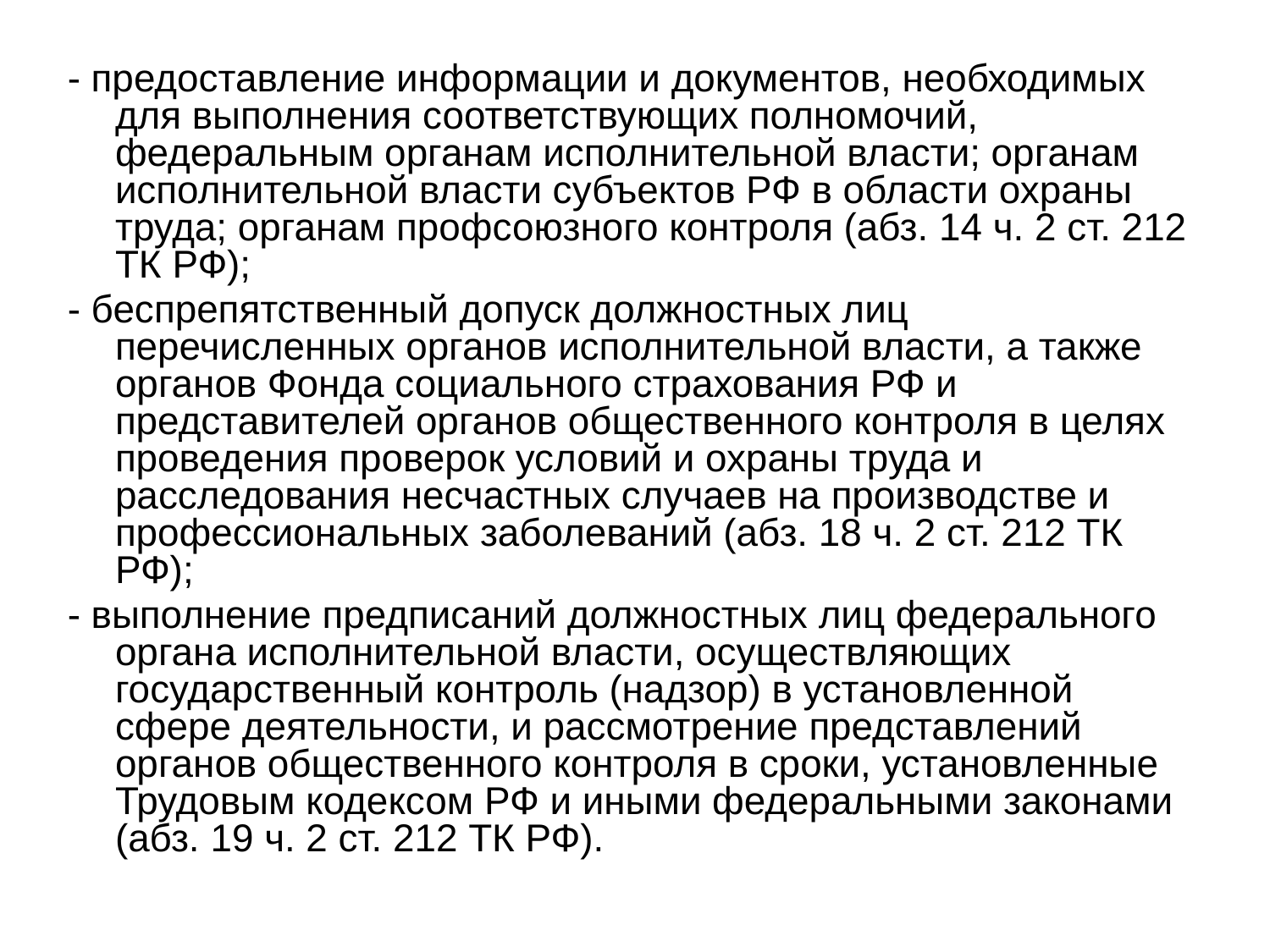

- предоставление информации и документов, необходимых для выполнения соответствующих полномочий, федеральным органам исполнительной власти; органам исполнительной власти субъектов РФ в области охраны труда; органам профсоюзного контроля (абз. 14 ч. 2 ст. 212 ТК РФ);
- беспрепятственный допуск должностных лиц перечисленных органов исполнительной власти, а также органов Фонда социального страхования РФ и представителей органов общественного контроля в целях проведения проверок условий и охраны труда и расследования несчастных случаев на производстве и профессиональных заболеваний (абз. 18 ч. 2 ст. 212 ТК РФ);
- выполнение предписаний должностных лиц федерального органа исполнительной власти, осуществляющих государственный контроль (надзор) в установленной сфере деятельности, и рассмотрение представлений органов общественного контроля в сроки, установленные Трудовым кодексом РФ и иными федеральными законами (абз. 19 ч. 2 ст. 212 ТК РФ).